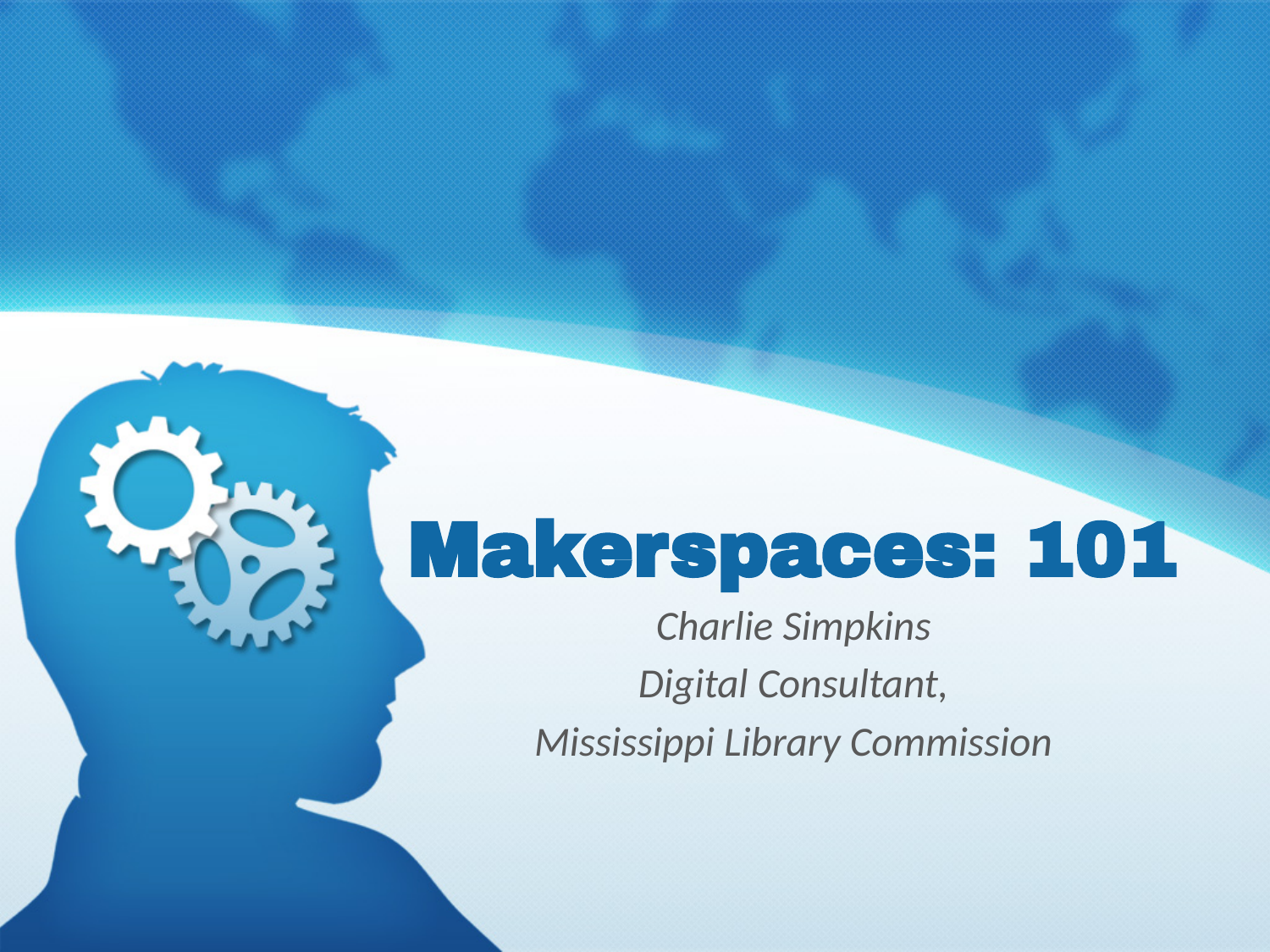

# Makerspaces: 101
Charlie Simpkins
Digital Consultant,
Mississippi Library Commission